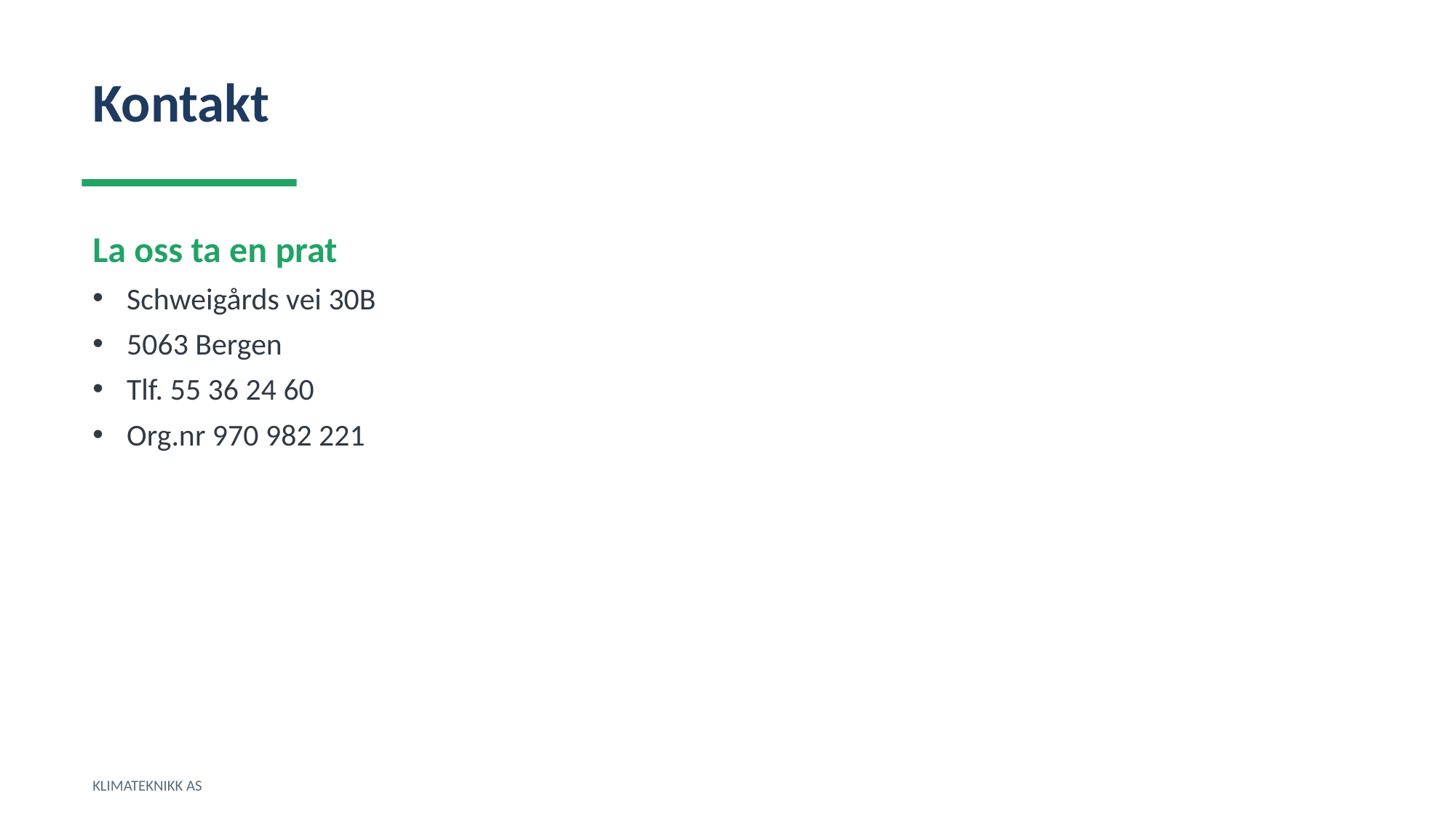

Kontakt

La oss ta en prat
Schweigårds vei 30B
5063 Bergen
Tlf. 55 36 24 60
Org.nr 970 982 221
KLIMATEKNIKK AS